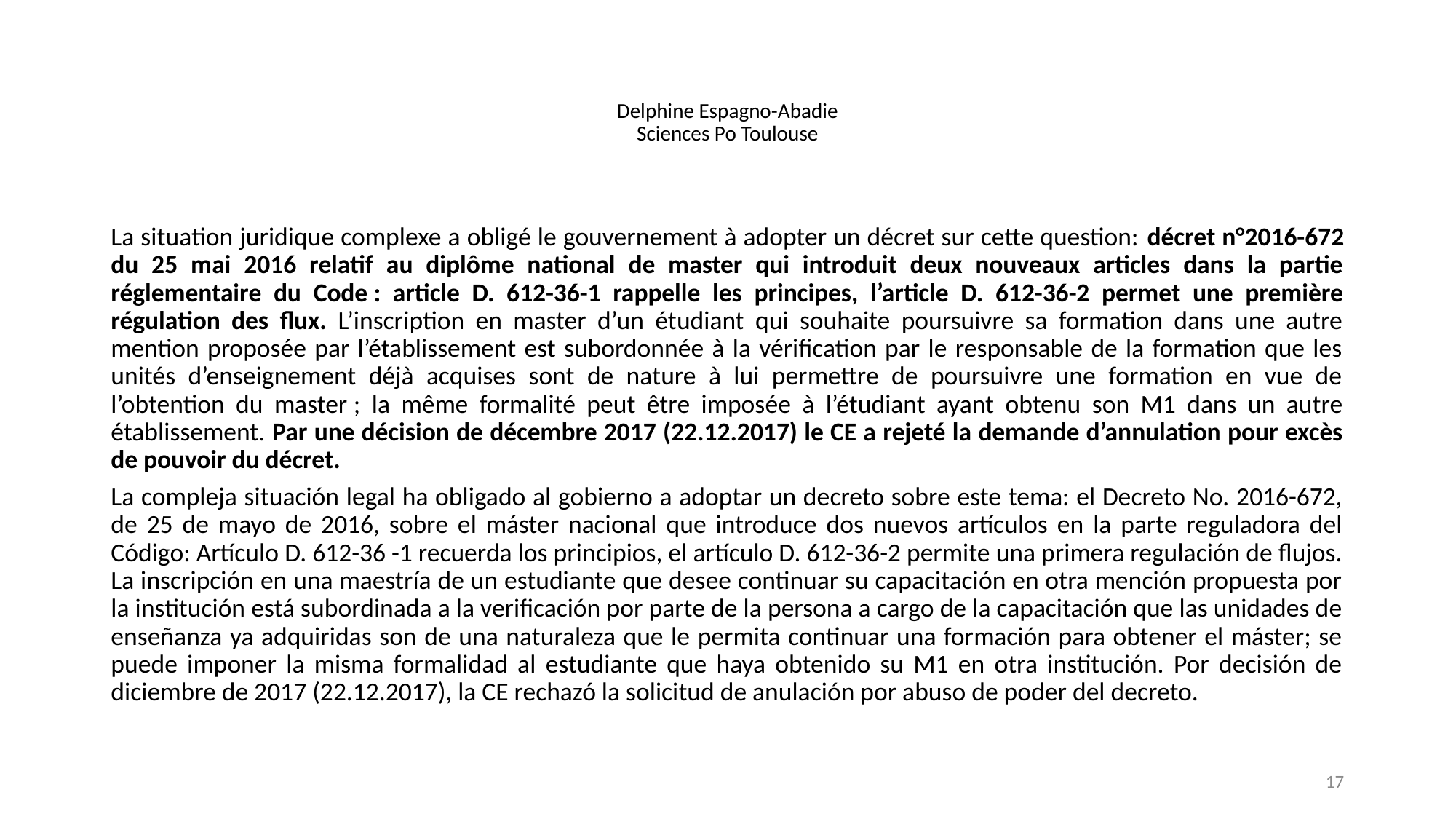

# Delphine Espagno-Abadie Sciences Po Toulouse
La situation juridique complexe a obligé le gouvernement à adopter un décret sur cette question: décret n°2016-672 du 25 mai 2016 relatif au diplôme national de master qui introduit deux nouveaux articles dans la partie réglementaire du Code : article D. 612-36-1 rappelle les principes, l’article D. 612-36-2 permet une première régulation des flux. L’inscription en master d’un étudiant qui souhaite poursuivre sa formation dans une autre mention proposée par l’établissement est subordonnée à la vérification par le responsable de la formation que les unités d’enseignement déjà acquises sont de nature à lui permettre de poursuivre une formation en vue de l’obtention du master ; la même formalité peut être imposée à l’étudiant ayant obtenu son M1 dans un autre établissement. Par une décision de décembre 2017 (22.12.2017) le CE a rejeté la demande d’annulation pour excès de pouvoir du décret.
La compleja situación legal ha obligado al gobierno a adoptar un decreto sobre este tema: el Decreto No. 2016-672, de 25 de mayo de 2016, sobre el máster nacional que introduce dos nuevos artículos en la parte reguladora del Código: Artículo D. 612-36 -1 recuerda los principios, el artículo D. 612-36-2 permite una primera regulación de flujos. La inscripción en una maestría de un estudiante que desee continuar su capacitación en otra mención propuesta por la institución está subordinada a la verificación por parte de la persona a cargo de la capacitación que las unidades de enseñanza ya adquiridas son de una naturaleza que le permita continuar una formación para obtener el máster; se puede imponer la misma formalidad al estudiante que haya obtenido su M1 en otra institución. Por decisión de diciembre de 2017 (22.12.2017), la CE rechazó la solicitud de anulación por abuso de poder del decreto.

17